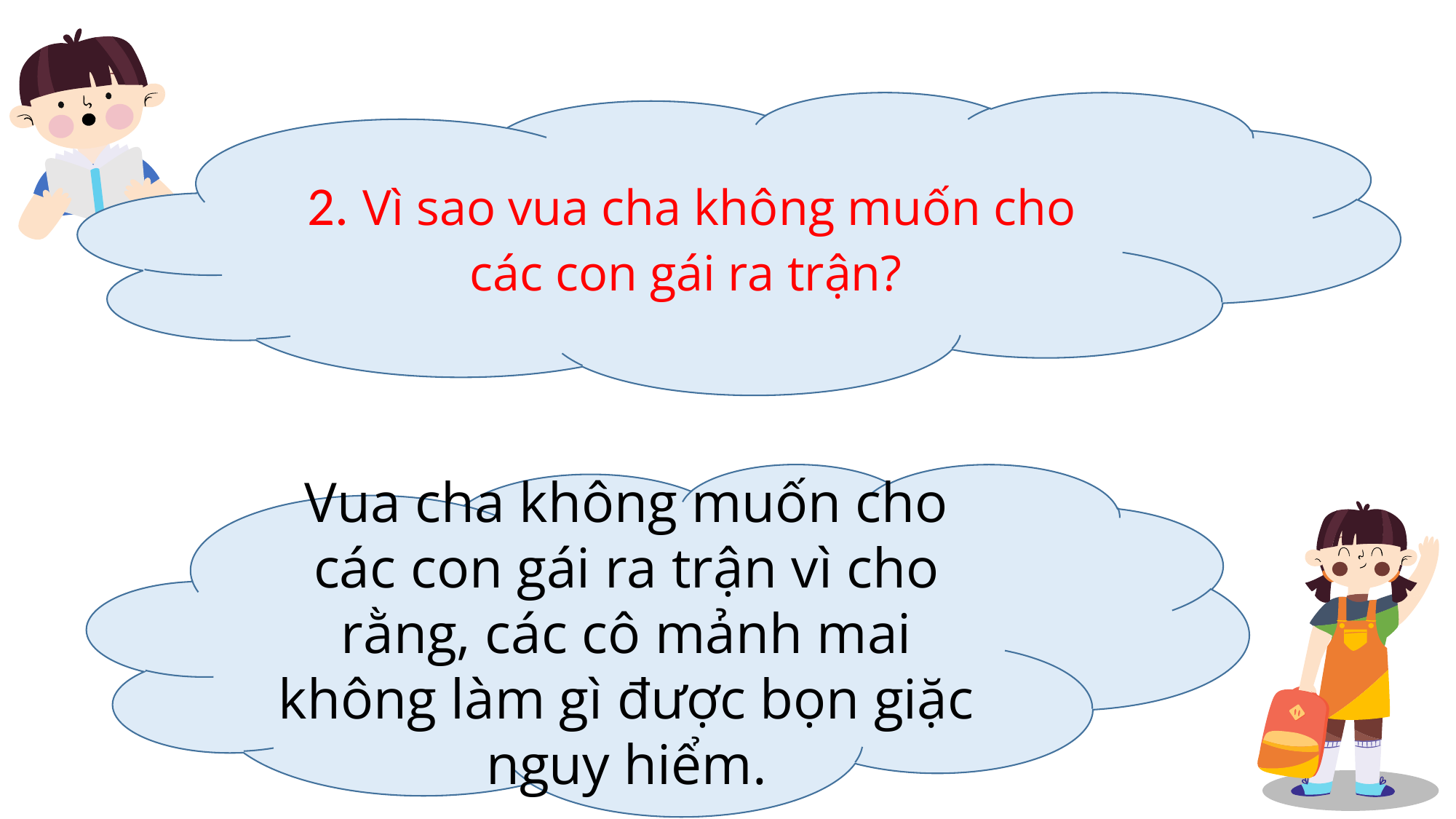

2. Vì sao vua cha không muốn cho các con gái ra trận?
Vua cha không muốn cho các con gái ra trận vì cho rằng, các cô mảnh mai không làm gì được bọn giặc nguy hiểm.